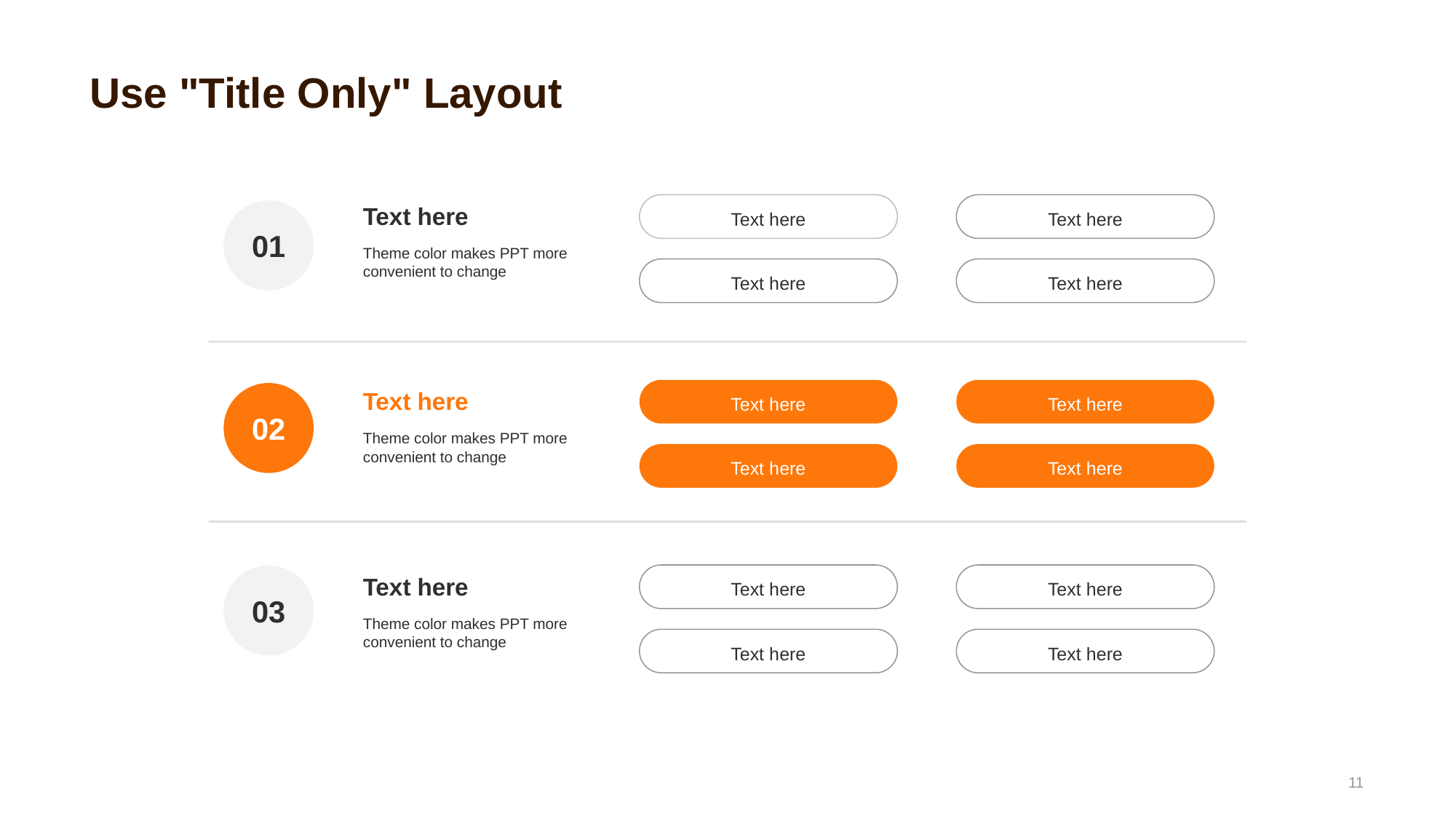

# Use "Title Only" Layout
Text here
Text here
Text here
01
Theme color makes PPT more convenient to change

Text here
Text here
Text here
Text here
Text here
02
Theme color makes PPT more convenient to change

Text here
Text here
Text here
Text here
03
Text here
Theme color makes PPT more convenient to change

Text here
Text here
11